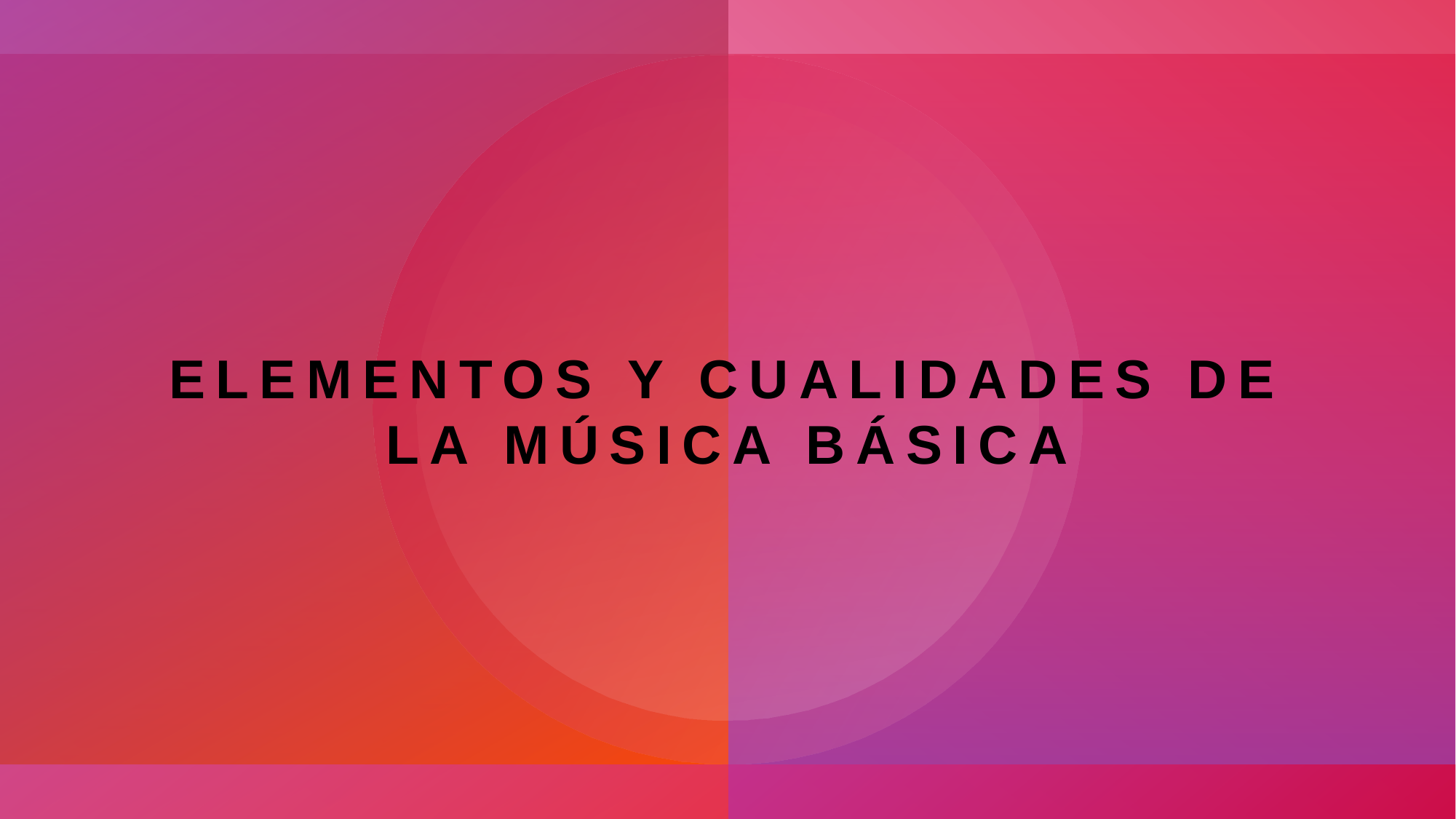

# Elementos y cualidades de la Música básica